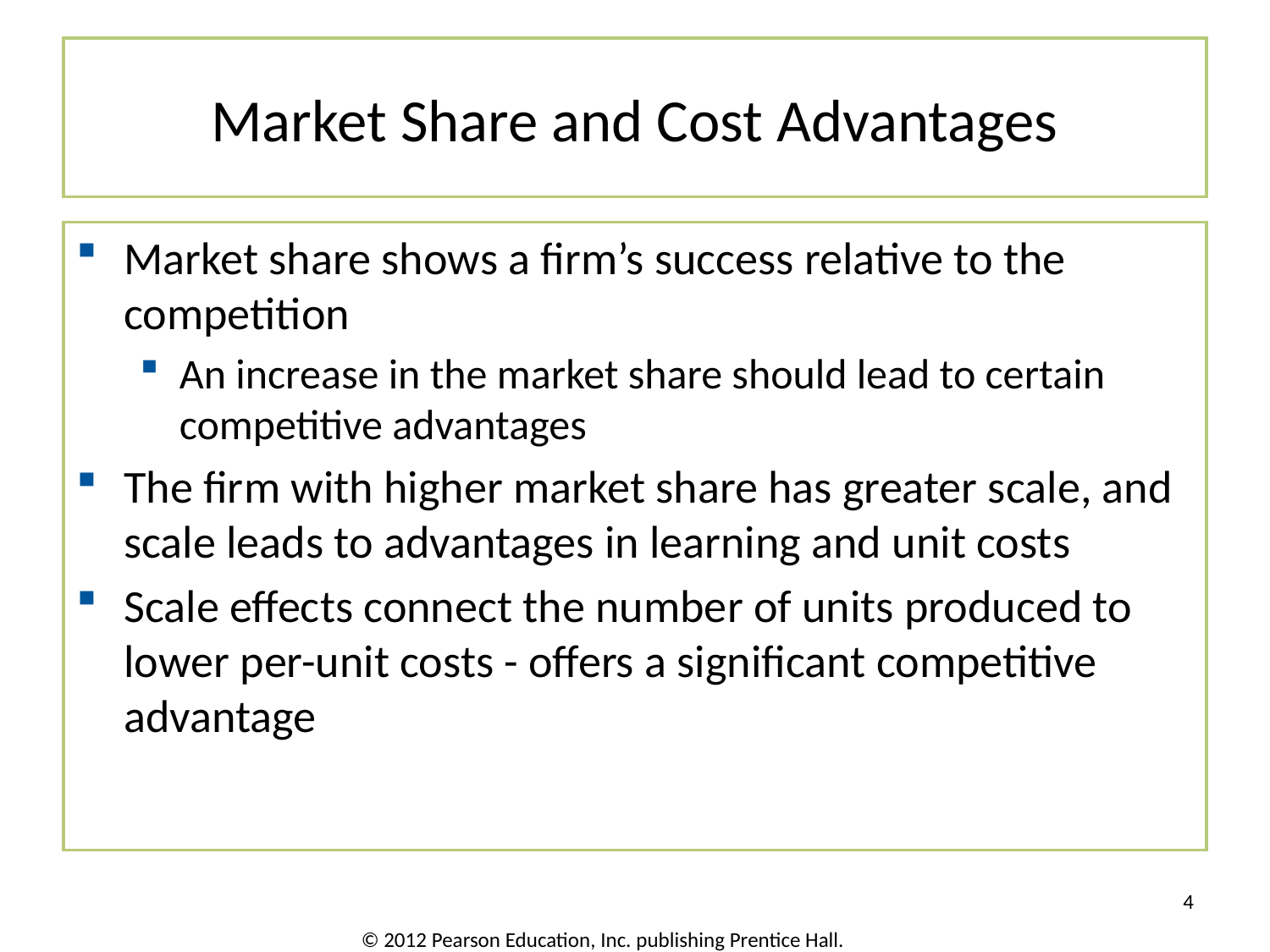

# Market Share and Cost Advantages
Market share shows a firm’s success relative to the competition
An increase in the market share should lead to certain competitive advantages
The firm with higher market share has greater scale, and scale leads to advantages in learning and unit costs
Scale effects connect the number of units produced to lower per-unit costs - offers a significant competitive advantage

4